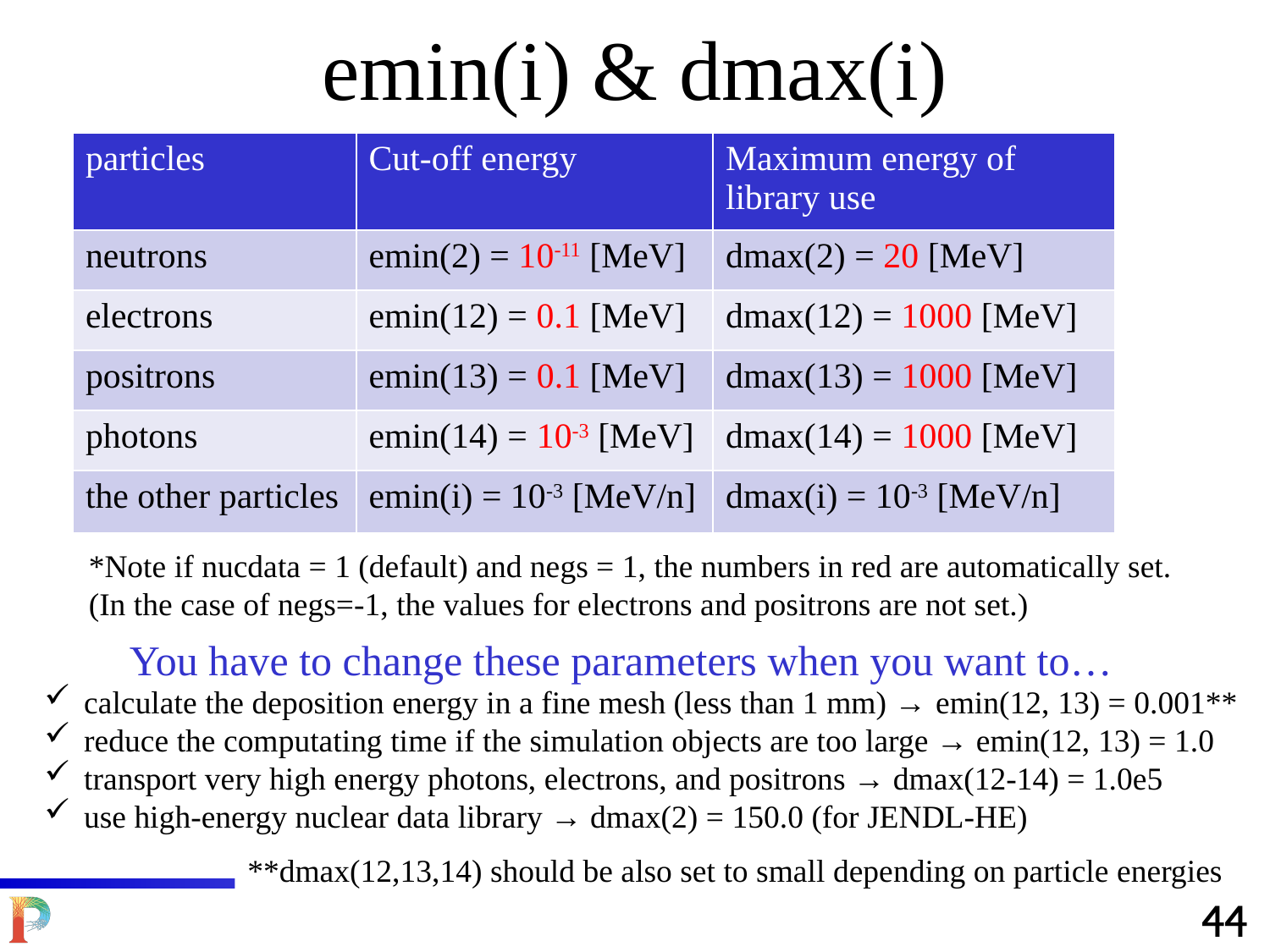

# emin(i) & dmax(i)
| particles | Cut-off energy | Maximum energy of library use |
| --- | --- | --- |
| neutrons | emin(2) = 10-11 [MeV] | dmax(2) = 20 [MeV] |
| electrons | emin(12) = 0.1 [MeV] | dmax(12) = 1000 [MeV] |
| positrons | emin(13) = 0.1 [MeV] | dmax(13) = 1000 [MeV] |
| photons | emin(14) = 10-3 [MeV] | dmax(14) = 1000 [MeV] |
| the other particles | emin(i) = 10-3 [MeV/n] | dmax(i) = 10-3 [MeV/n] |
*Note if nucdata = 1 (default) and negs = 1, the numbers in red are automatically set.
(In the case of negs=-1, the values for electrons and positrons are not set.)
You have to change these parameters when you want to…
calculate the deposition energy in a fine mesh (less than 1 mm) → emin(12, 13) = 0.001**
reduce the computating time if the simulation objects are too large → emin(12, 13) = 1.0
transport very high energy photons, electrons, and positrons → dmax(12-14) = 1.0e5
use high-energy nuclear data library → dmax(2) = 150.0 (for JENDL-HE)
**dmax(12,13,14) should be also set to small depending on particle energies